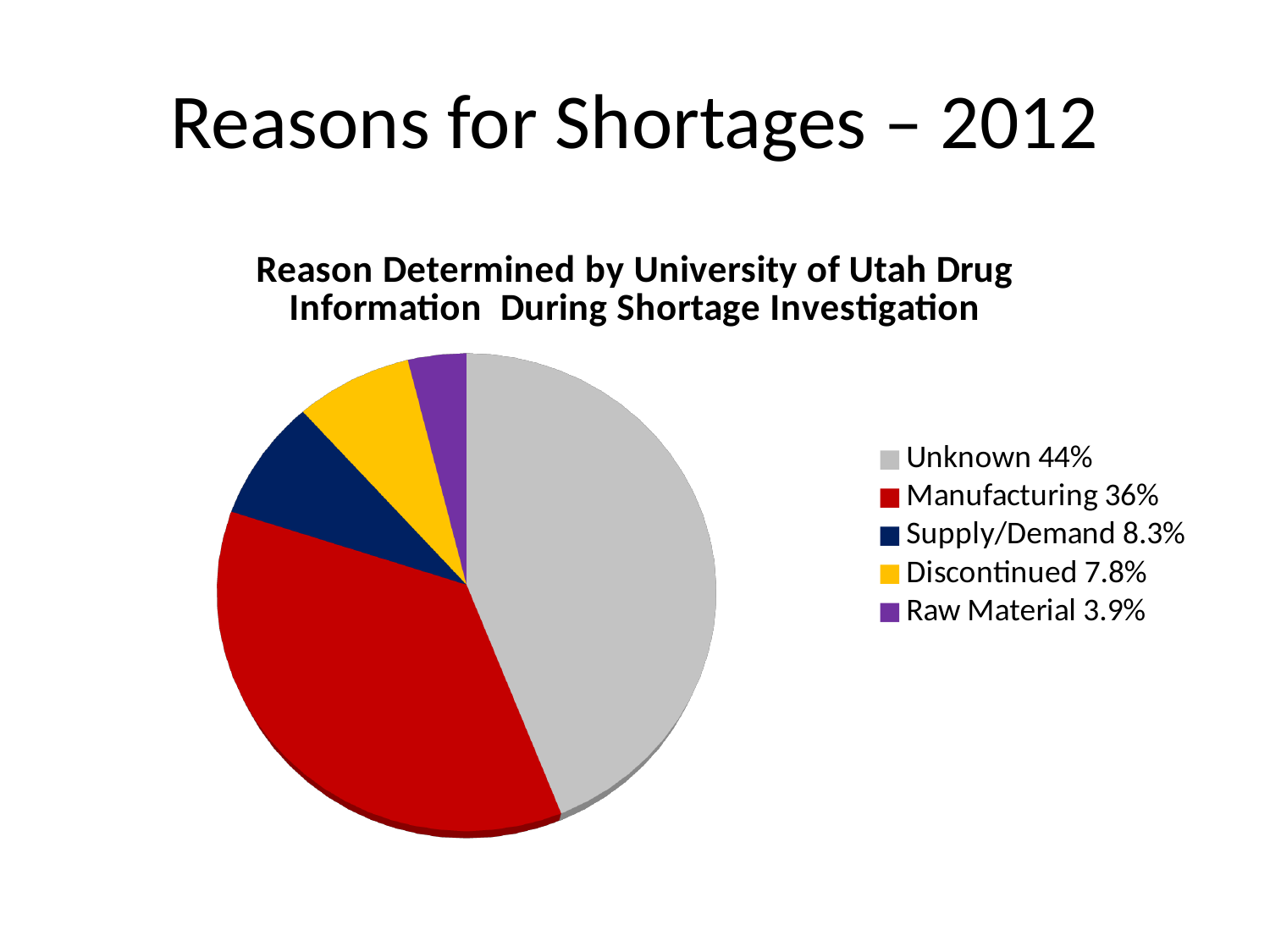

# Reasons for Shortages – 2012

[unsupported chart]